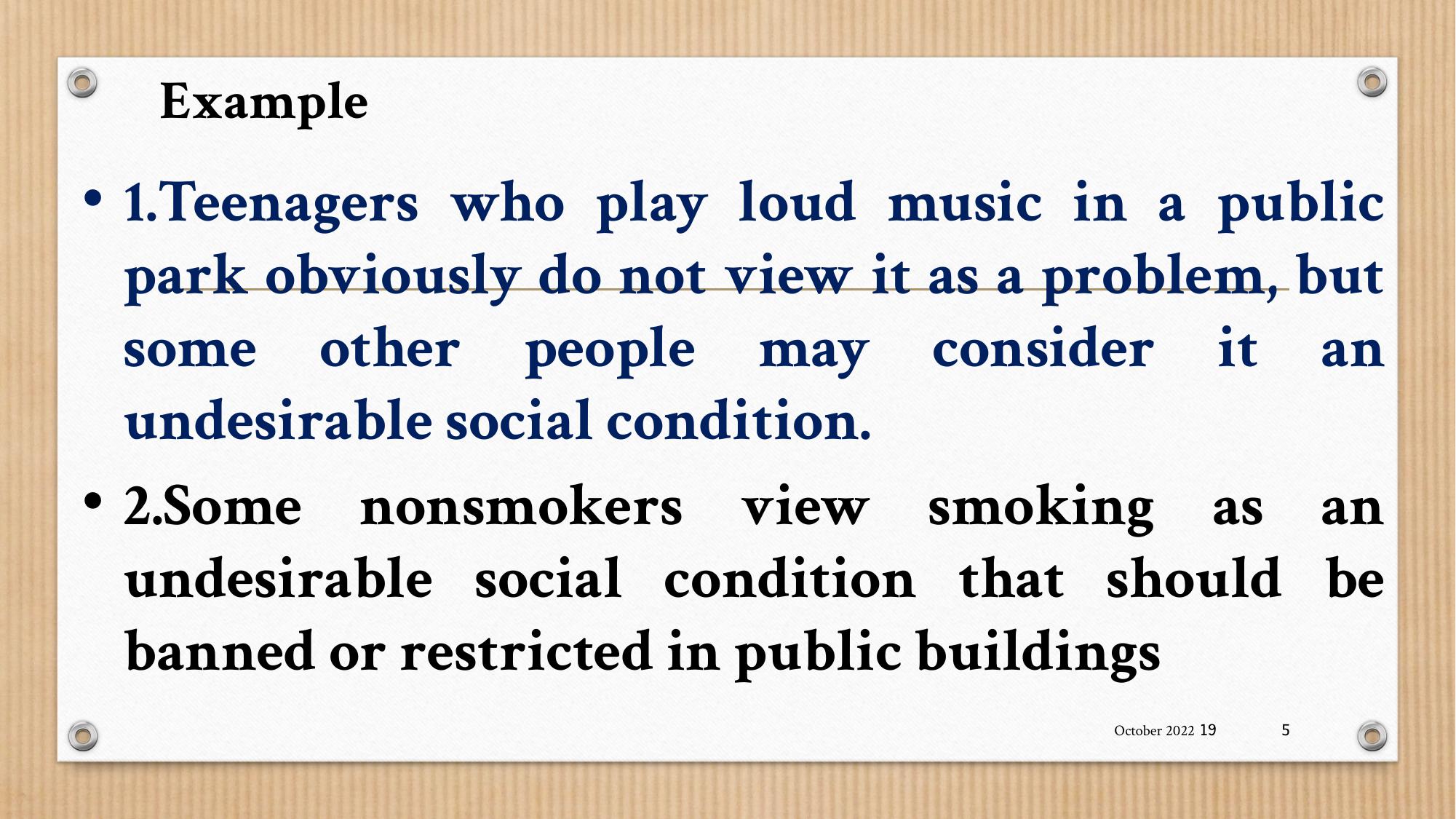

Example
1.Teenagers who play loud music in a public park obviously do not view it as a problem, but some other people may consider it an undesirable social condition.
2.Some nonsmokers view smoking as an undesirable social condition that should be banned or restricted in public buildings
19 October 2022
5